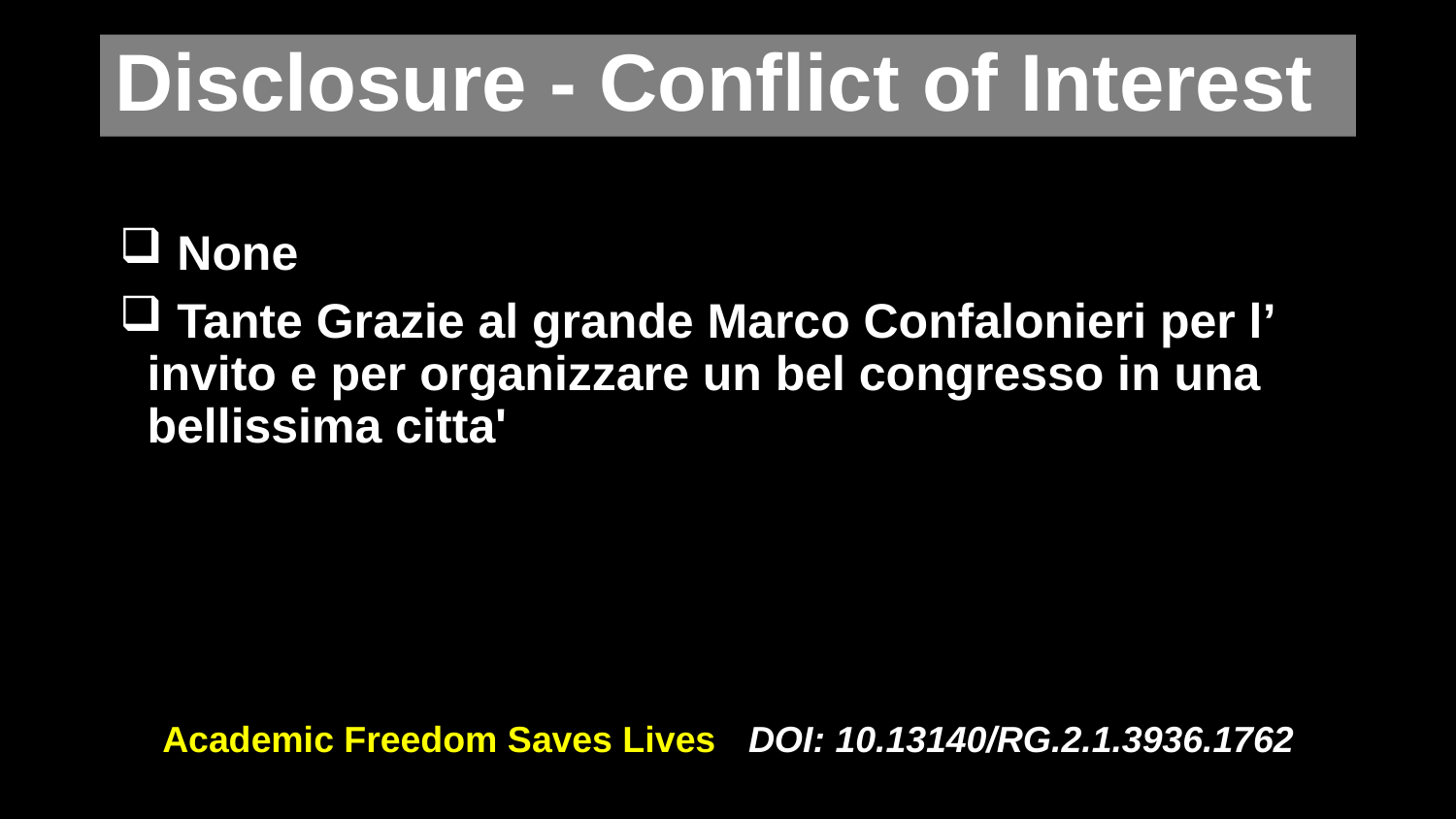

# Disclosure - Conflict of Interest
 None
 Tante Grazie al grande Marco Confalonieri per l’ invito e per organizzare un bel congresso in una bellissima citta'
Academic Freedom Saves Lives - DOI: 10.13140/RG.2.1.3936.1762